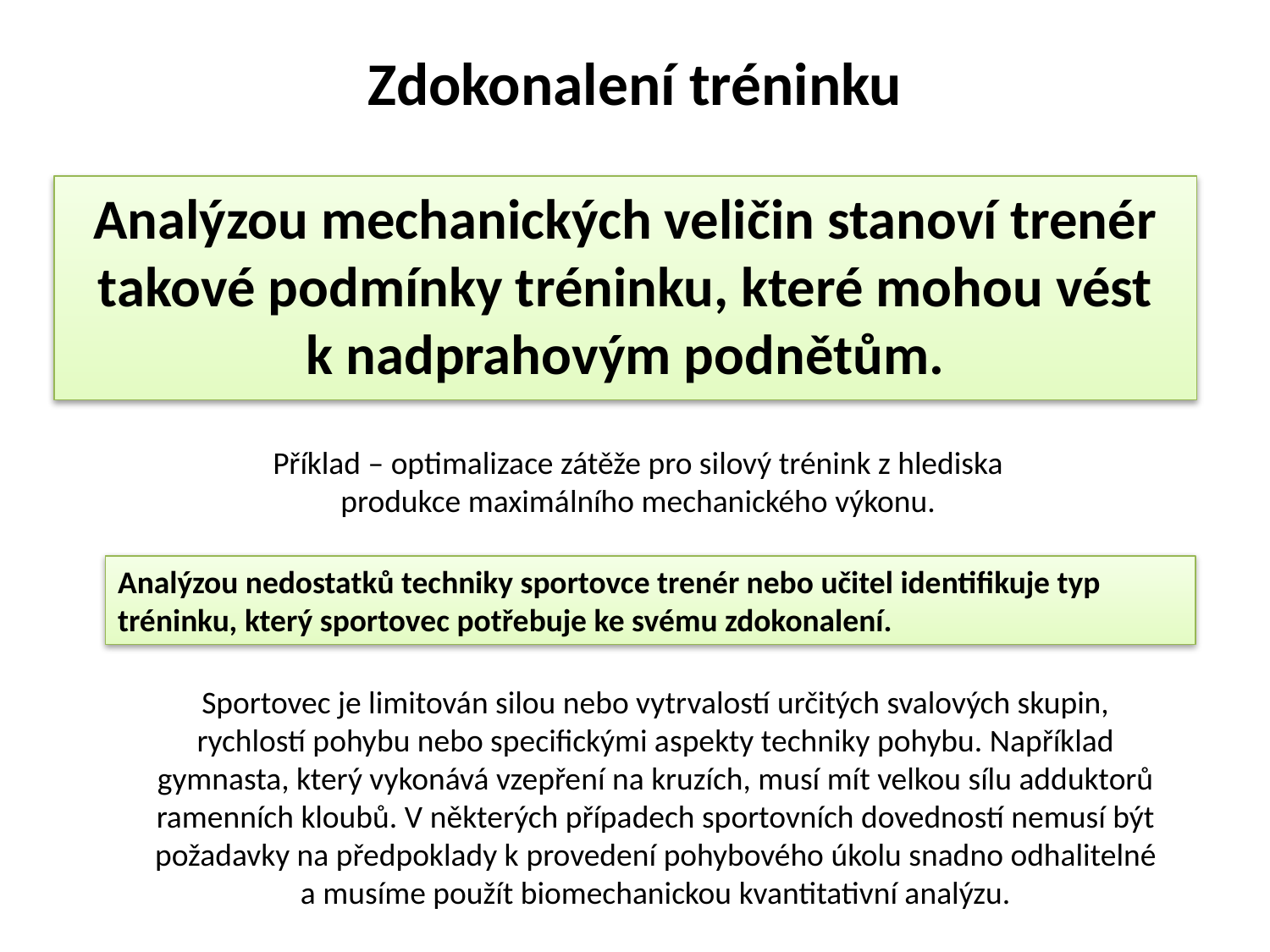

# Zdokonalení tréninku
Analýzou mechanických veličin stanoví trenér takové podmínky tréninku, které mohou vést k nadprahovým podnětům.
Příklad – optimalizace zátěže pro silový trénink z hlediska produkce maximálního mechanického výkonu.
Analýzou nedostatků techniky sportovce trenér nebo učitel identifikuje typ tréninku, který sportovec potřebuje ke svému zdokonalení.
Sportovec je limitován silou nebo vytrvalostí určitých svalových skupin, rychlostí pohybu nebo specifickými aspekty techniky pohybu. Například gymnasta, který vykonává vzepření na kruzích, musí mít velkou sílu adduktorů ramenních kloubů. V některých případech sportovních dovedností nemusí být požadavky na předpoklady k provedení pohybového úkolu snadno odhalitelné a musíme použít biomechanickou kvantitativní analýzu.